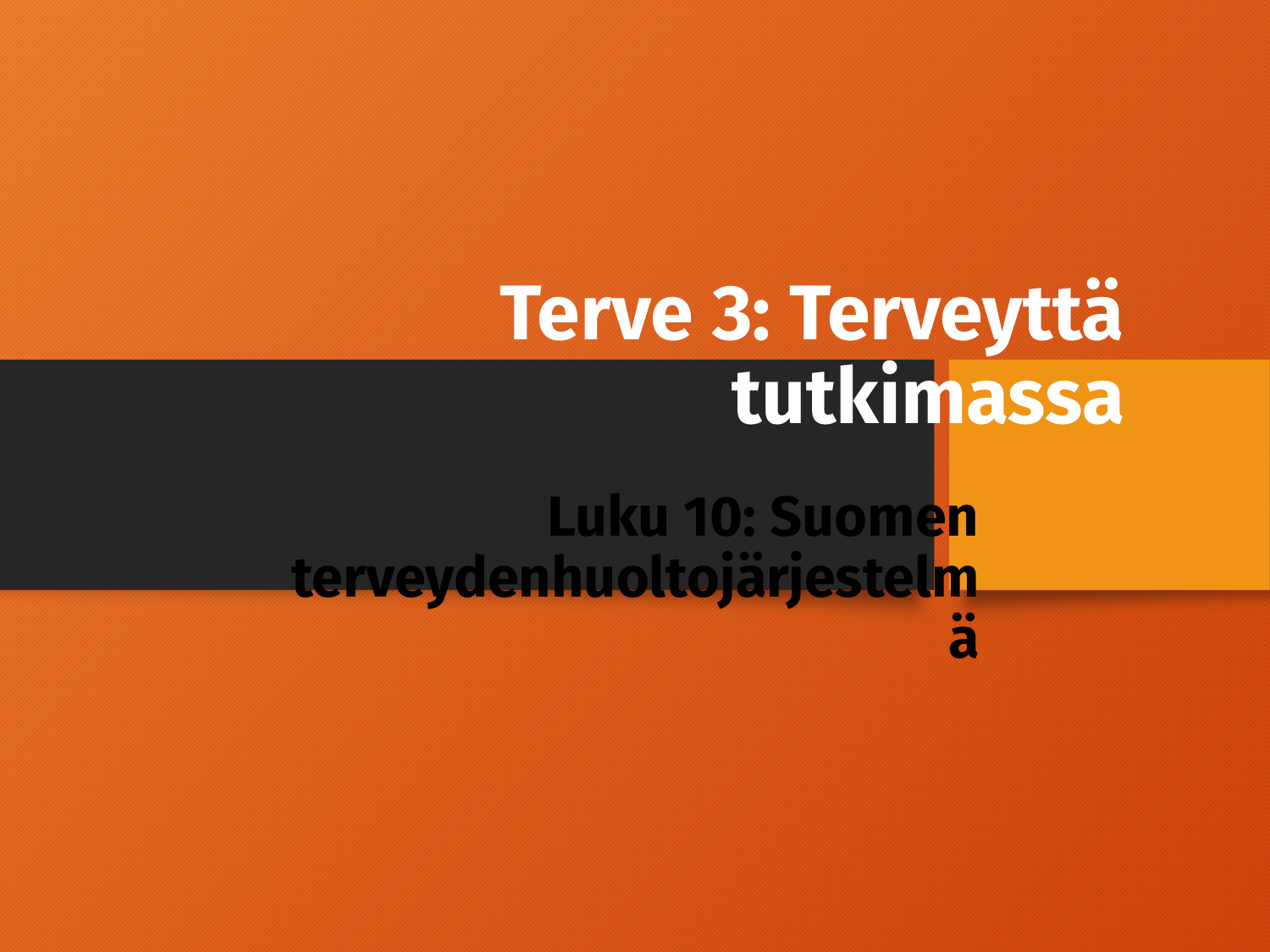

# Terve 3: Terveyttä tutkimassa
Luku 10: Suomen terveydenhuoltojärjestelmä